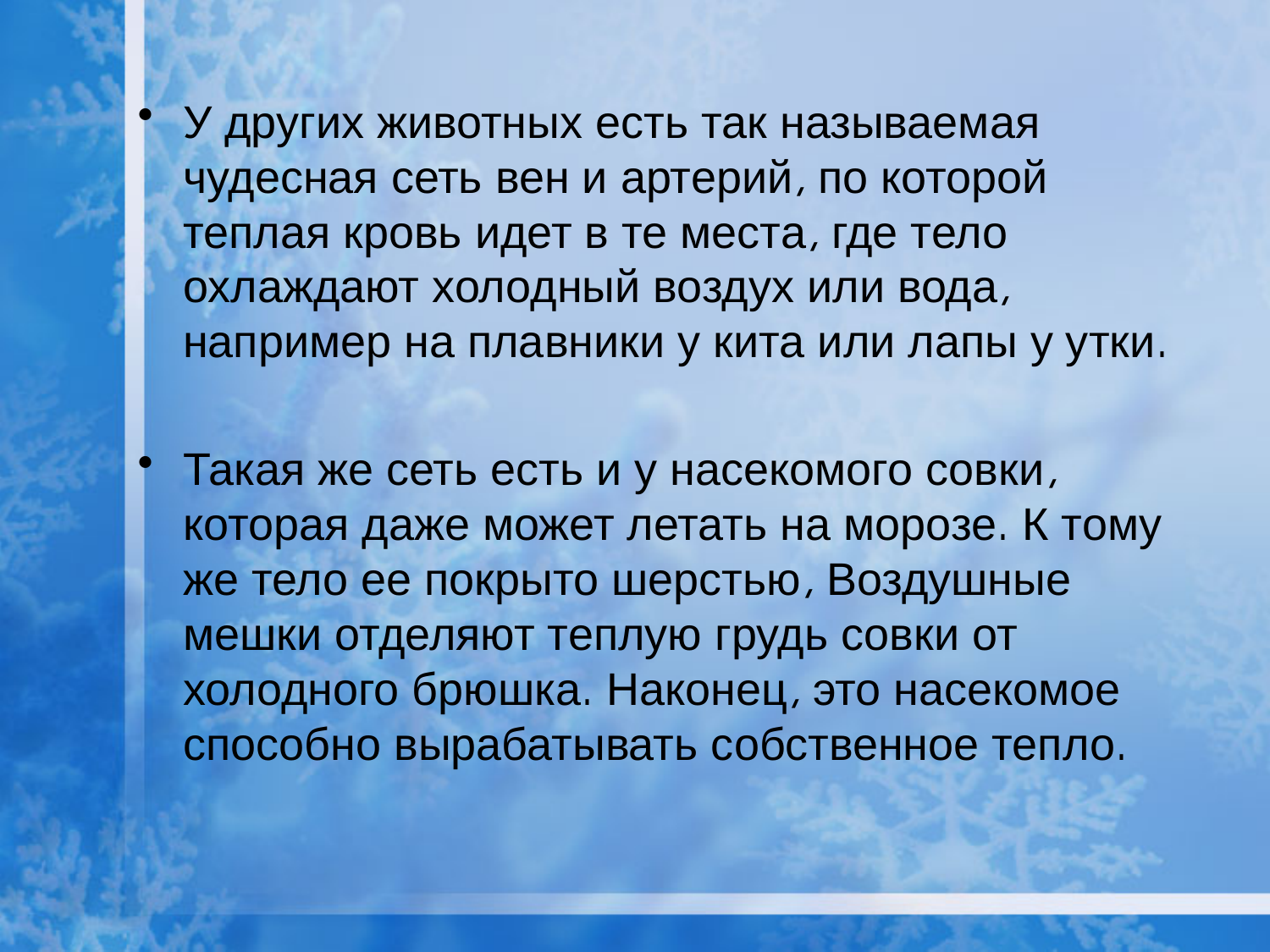

У других животных есть так называемая чудесная сеть вен и артерий, по которой теплая кровь идет в те места, где тело охлаждают холодный воздух или вода, например на плавники у кита или лапы у утки.

Такая же сеть есть и у насекомого совки, которая даже может летать на морозе. К тому же тело ее покрыто шерстью, Воздушные мешки отделяют теплую грудь совки от холодного брюшка. Наконец, это насекомое способно вырабатывать собственное тепло.